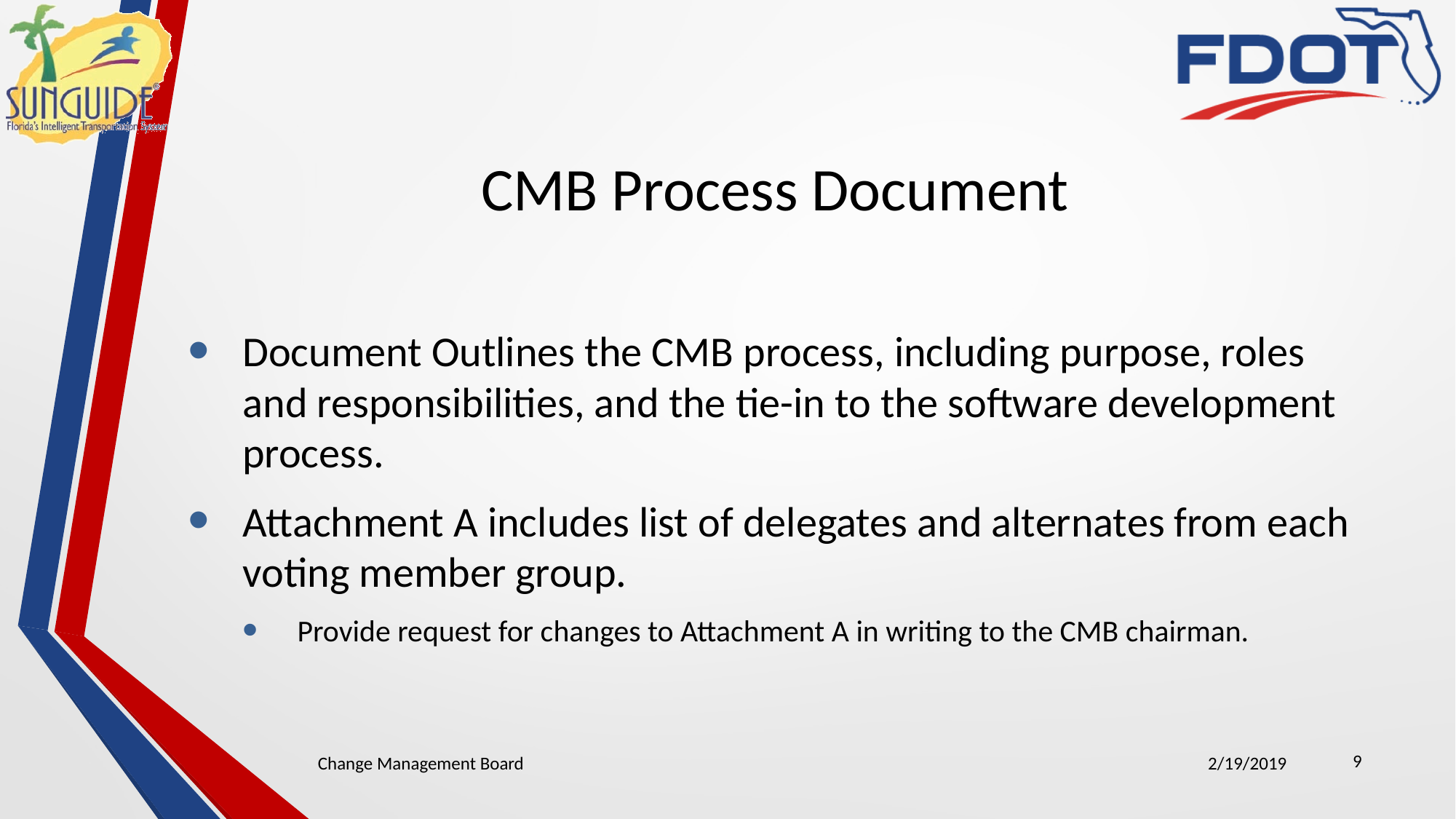

# CMB Process Document
Document Outlines the CMB process, including purpose, roles and responsibilities, and the tie-in to the software development process.
Attachment A includes list of delegates and alternates from each voting member group.
Provide request for changes to Attachment A in writing to the CMB chairman.

9
Change Management Board
2/19/2019